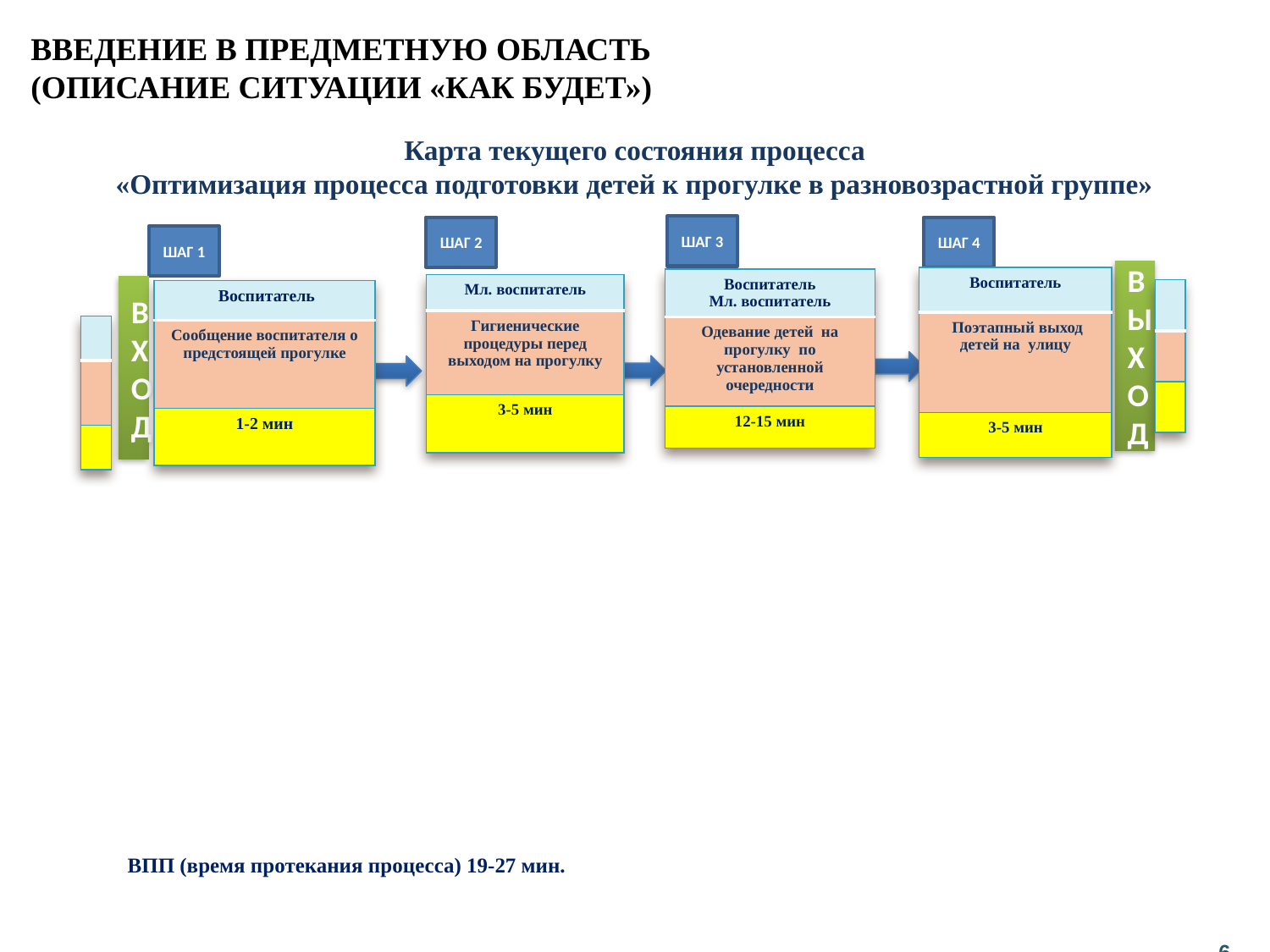

Введение в предметную область
(описание ситуации «как БУДЕТ»)
# Карта текущего состояния процесса «Оптимизация процесса подготовки детей к прогулке в разновозрастной группе»
ШАГ 3
ШАГ 2
ШАГ 4
ШАГ 1
ВЫХОД
| Воспитатель |
| --- |
| Поэтапный выход детей на улицу |
| 3-5 мин |
| Воспитатель Мл. воспитатель |
| --- |
| Одевание детей на прогулку по установленной очередности |
| 12-15 мин |
| Мл. воспитатель |
| --- |
| Гигиенические процедуры перед выходом на прогулку |
| 3-5 мин |
ВХОД
|  |
| --- |
|  |
|  |
| Воспитатель |
| --- |
| Сообщение воспитателя о предстоящей прогулке |
| 1-2 мин |
|  |
| --- |
|  |
|  |

ЫХО
ВПП (время протекания процесса) 19-27 мин.
6